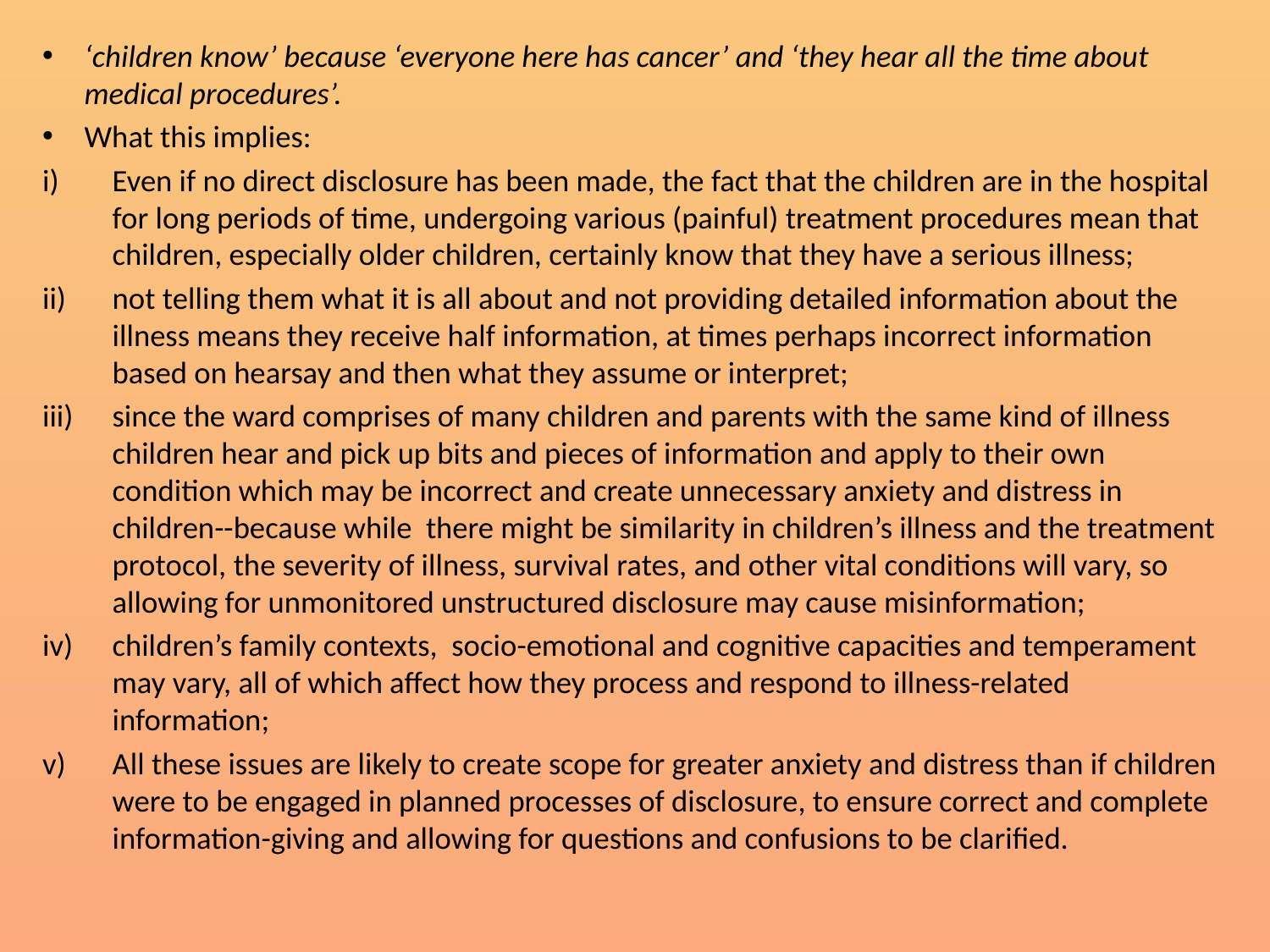

‘children know’ because ‘everyone here has cancer’ and ‘they hear all the time about medical procedures’.
What this implies:
Even if no direct disclosure has been made, the fact that the children are in the hospital for long periods of time, undergoing various (painful) treatment procedures mean that children, especially older children, certainly know that they have a serious illness;
not telling them what it is all about and not providing detailed information about the illness means they receive half information, at times perhaps incorrect information based on hearsay and then what they assume or interpret;
since the ward comprises of many children and parents with the same kind of illness children hear and pick up bits and pieces of information and apply to their own condition which may be incorrect and create unnecessary anxiety and distress in children--because while  there might be similarity in children’s illness and the treatment protocol, the severity of illness, survival rates, and other vital conditions will vary, so allowing for unmonitored unstructured disclosure may cause misinformation;
children’s family contexts,  socio-emotional and cognitive capacities and temperament may vary, all of which affect how they process and respond to illness-related information;
All these issues are likely to create scope for greater anxiety and distress than if children were to be engaged in planned processes of disclosure, to ensure correct and complete information-giving and allowing for questions and confusions to be clarified.